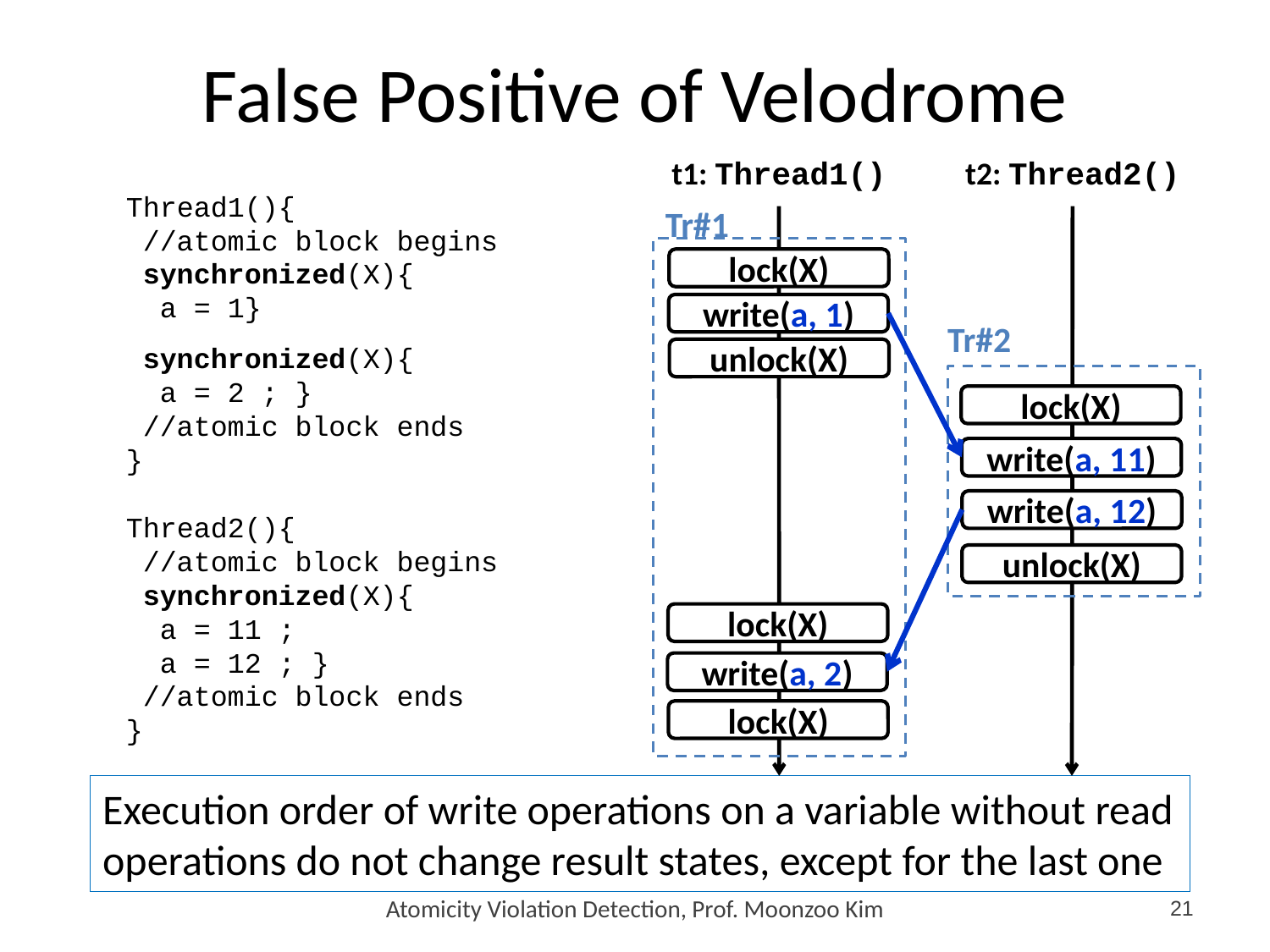

# False Positive of Velodrome
t1: Thread1()
t2: Thread2()
Thread1(){
 //atomic block begins
 synchronized(X){
  a = 1}

 synchronized(X){
  a = 2 ; }
 //atomic block ends
}

Thread2(){
 //atomic block begins
 synchronized(X){
  a = 11 ;
  a = 12 ; }
 //atomic block ends
}

Tr#1

lock(X)
write(a, 1)
Tr#2
unlock(X)

lock(X)
write(a, 11)
write(a, 12)
unlock(X)
lock(X)
write(a, 2)
lock(X)
Execution order of write operations on a variable without read operations do not change result states, except for the last one
Atomicity Violation Detection, Prof. Moonzoo Kim
21